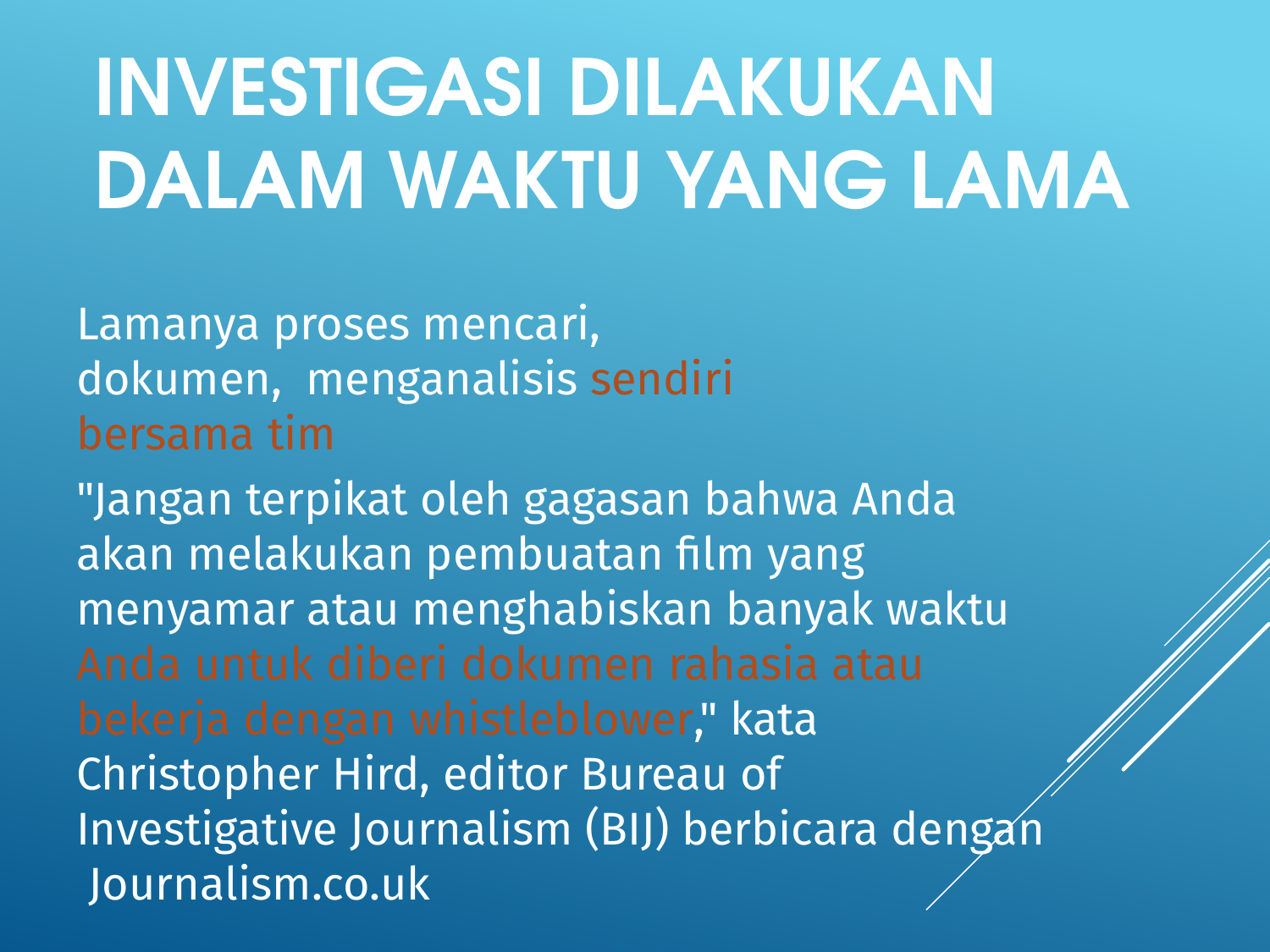

INVESTIGASI DILAKUKAN
DALAM WAKTU YANG LAMA
Lamanya proses mencari, dokumen,  menganalisis sendiri bersama tim
"Jangan terpikat oleh gagasan bahwa Anda  akan melakukan pembuatan film yang  menyamar atau menghabiskan banyak waktu  Anda untuk diberi dokumen rahasia atau  bekerja dengan whistleblower," kata  Christopher Hird, editor Bureau of  Investigative Journalism (BIJ) berbicara dengan  Journalism.co.uk